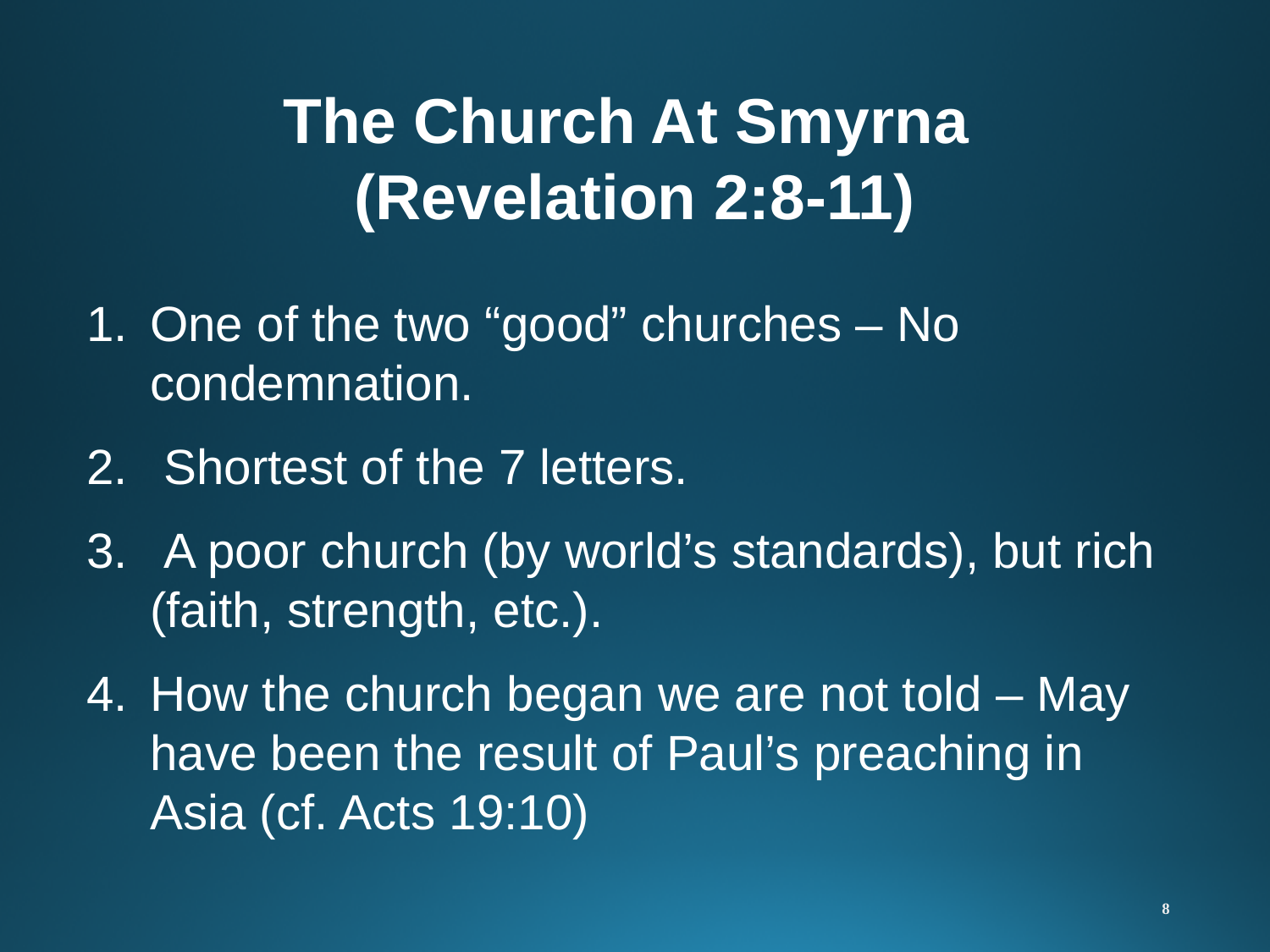

The Church At Smyrna
(Revelation 2:8-11)
One of the two “good” churches – No condemnation.
 Shortest of the 7 letters.
 A poor church (by world’s standards), but rich (faith, strength, etc.).
How the church began we are not told – May have been the result of Paul’s preaching in Asia (cf. Acts 19:10)
8